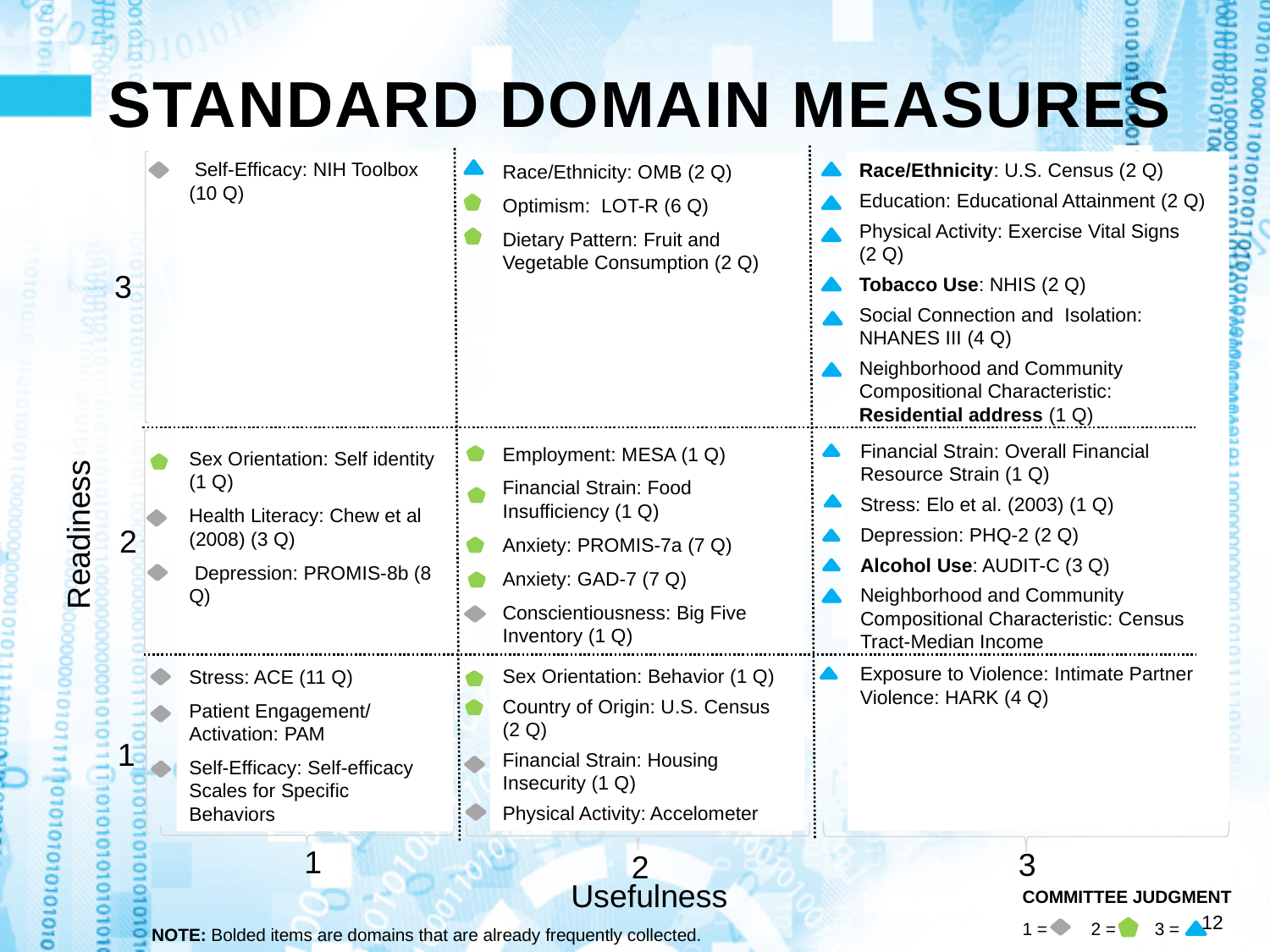

# Standard Domain Measures
 Self-Efficacy: NIH Toolbox (10 Q)

Race/Ethnicity: U.S. Census (2 Q)
Education: Educational Attainment (2 Q)
Physical Activity: Exercise Vital Signs
(2 Q)
Tobacco Use: NHIS (2 Q)
Social Connection and  Isolation: NHANES III (4 Q)
Neighborhood and Community Compositional Characteristic: Residential address (1 Q)

Race/Ethnicity: OMB (2 Q)
Optimism:  LOT-R (6 Q)
Dietary Pattern: Fruit and Vegetable Consumption (2 Q)

3

Financial Strain: Overall Financial Resource Strain (1 Q)
Stress: Elo et al. (2003) (1 Q)
Depression: PHQ-2 (2 Q)
Alcohol Use: AUDIT-C (3 Q)
Neighborhood and Community Compositional Characteristic: Census Tract-Median Income

Employment: MESA (1 Q)
Financial Strain: Food Insufficiency (1 Q)
Anxiety: PROMIS-7a (7 Q)
Anxiety: GAD-7 (7 Q)
Conscientiousness: Big Five Inventory (1 Q)

Sex Orientation: Self identity (1 Q)
Health Literacy: Chew et al (2008) (3 Q)
 Depression: PROMIS-8b (8 Q)

Readiness

2

Exposure to Violence: Intimate Partner Violence: HARK (4 Q)

Sex Orientation: Behavior (1 Q)
Country of Origin: U.S. Census (2 Q)
Financial Strain: Housing Insecurity (1 Q)
Physical Activity: Accelometer
Stress: ACE (11 Q)
Patient Engagement/ Activation: PAM
Self-Efficacy: Self-efficacy Scales for Specific Behaviors

1

1
3
2
Usefulness
Committee Judgment
1 =         2 =        3 =
12
NOTE: Bolded items are domains that are already frequently collected.